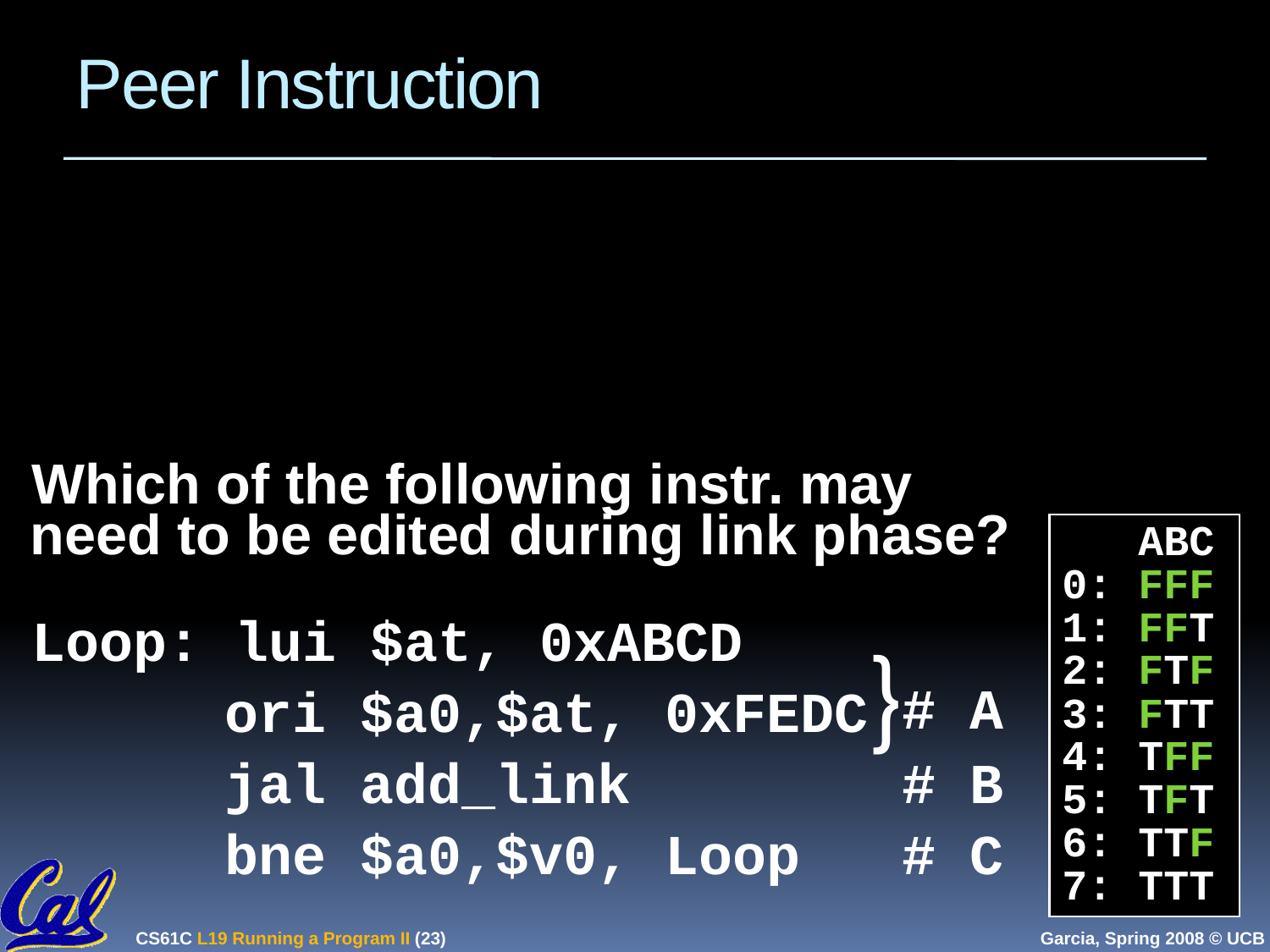

# Peer Instruction
Which of the following instr. may need to be edited during link phase?
Loop: lui $at, 0xABCD
	  ori $a0,$at, 0xFEDC
	  jal add_link	       # B
	  bne $a0,$v0, Loop   # C
   ABC
0: FFF
1: FFT
2: FTF
3: FTT
4: TFF
5: TFT
6: TTF
7: TTT
}
# A